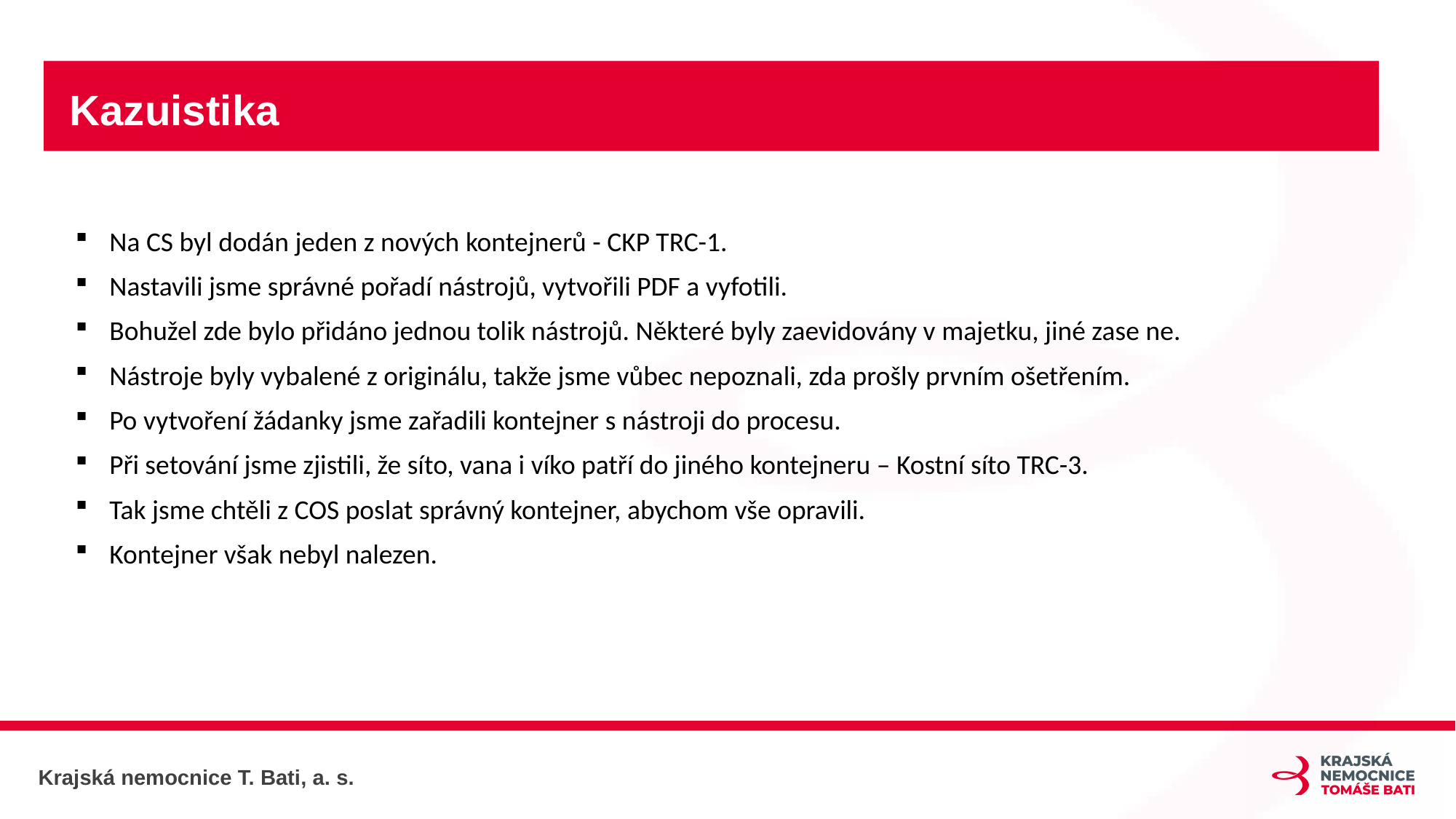

# Kazuistika
Na CS byl dodán jeden z nových kontejnerů - CKP TRC-1.
Nastavili jsme správné pořadí nástrojů, vytvořili PDF a vyfotili.
Bohužel zde bylo přidáno jednou tolik nástrojů. Některé byly zaevidovány v majetku, jiné zase ne.
Nástroje byly vybalené z originálu, takže jsme vůbec nepoznali, zda prošly prvním ošetřením.
Po vytvoření žádanky jsme zařadili kontejner s nástroji do procesu.
Při setování jsme zjistili, že síto, vana i víko patří do jiného kontejneru – Kostní síto TRC-3.
Tak jsme chtěli z COS poslat správný kontejner, abychom vše opravili.
Kontejner však nebyl nalezen.